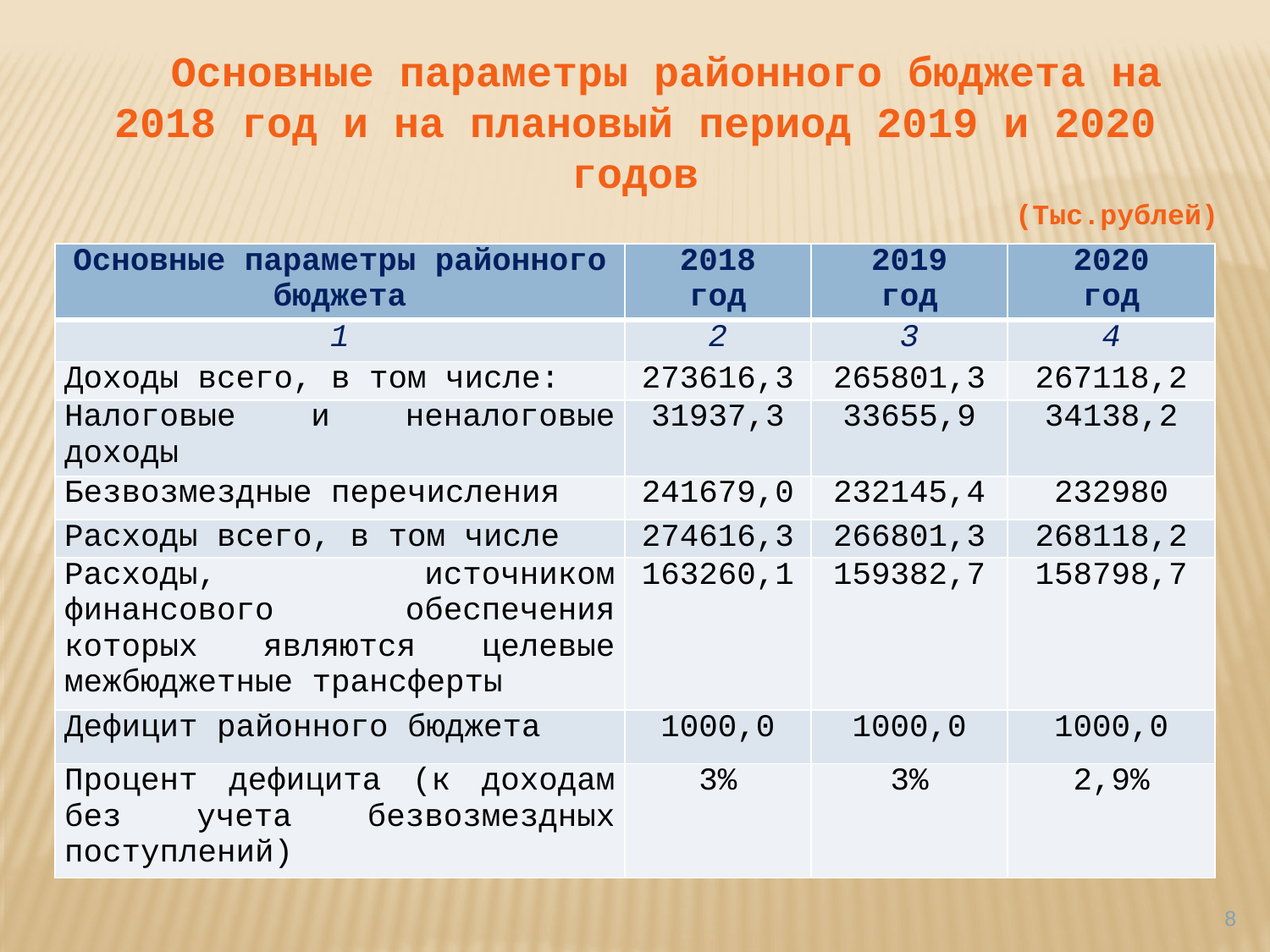

Основные параметры районного бюджета на 2018 год и на плановый период 2019 и 2020 годов
(Тыс.рублей)

| Основные параметры районного бюджета | 2018 год | 2019 год | 2020 год |
| --- | --- | --- | --- |
| 1 | 2 | 3 | 4 |
| Доходы всего, в том числе: | 273616,3 | 265801,3 | 267118,2 |
| Налоговые и неналоговые доходы | 31937,3 | 33655,9 | 34138,2 |
| Безвозмездные перечисления | 241679,0 | 232145,4 | 232980 |
| Расходы всего, в том числе | 274616,3 | 266801,3 | 268118,2 |
| Расходы, источником финансового обеспечения которых являются целевые межбюджетные трансферты | 163260,1 | 159382,7 | 158798,7 |
| Дефицит районного бюджета | 1000,0 | 1000,0 | 1000,0 |
| Процент дефицита (к доходам без учета безвозмездных поступлений) | 3% | 3% | 2,9% |
8